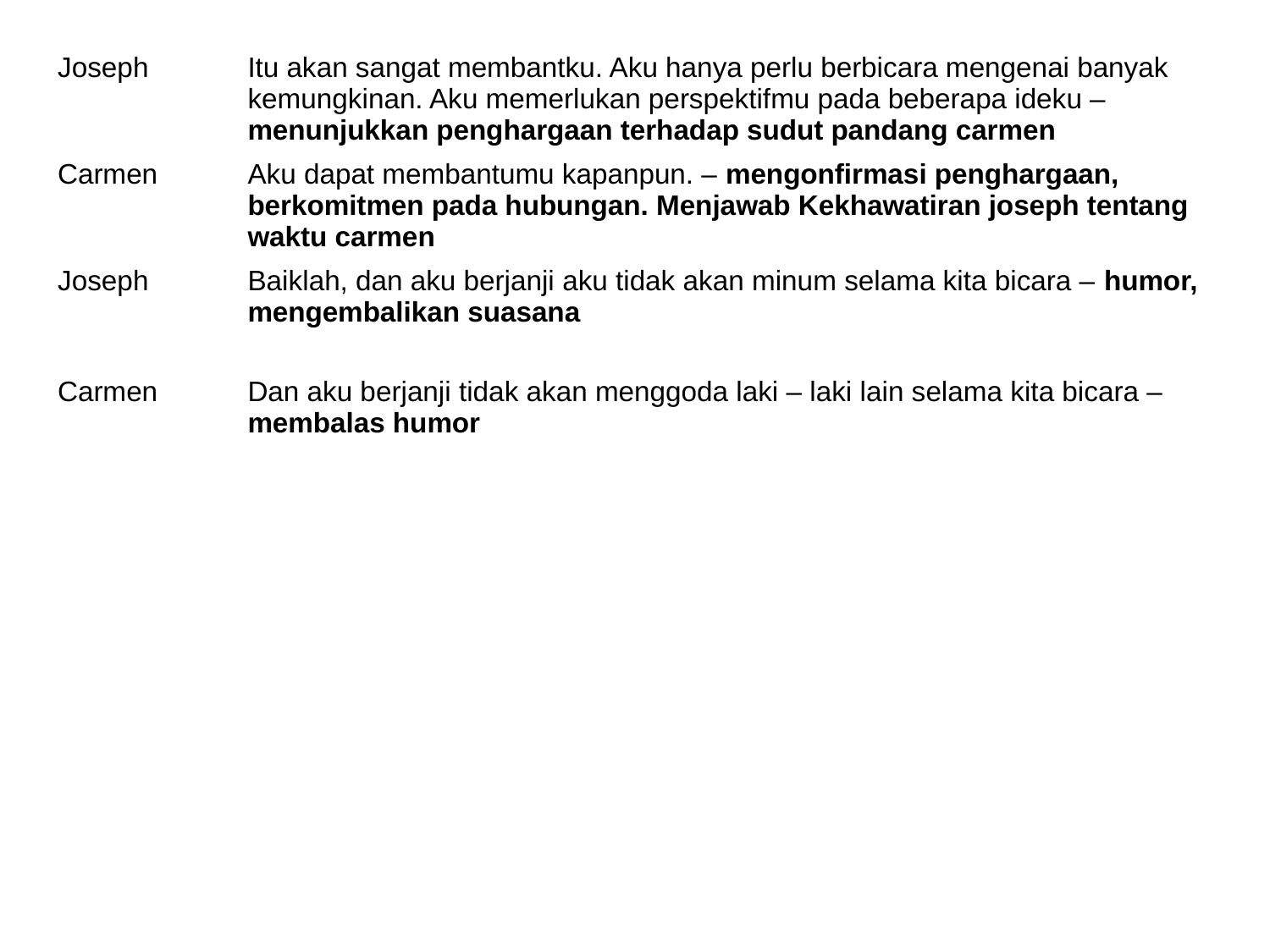

| Joseph | Itu akan sangat membantku. Aku hanya perlu berbicara mengenai banyak kemungkinan. Aku memerlukan perspektifmu pada beberapa ideku – menunjukkan penghargaan terhadap sudut pandang carmen |
| --- | --- |
| Carmen | Aku dapat membantumu kapanpun. – mengonfirmasi penghargaan, berkomitmen pada hubungan. Menjawab Kekhawatiran joseph tentang waktu carmen |
| Joseph | Baiklah, dan aku berjanji aku tidak akan minum selama kita bicara – humor, mengembalikan suasana |
| Carmen | Dan aku berjanji tidak akan menggoda laki – laki lain selama kita bicara – membalas humor |